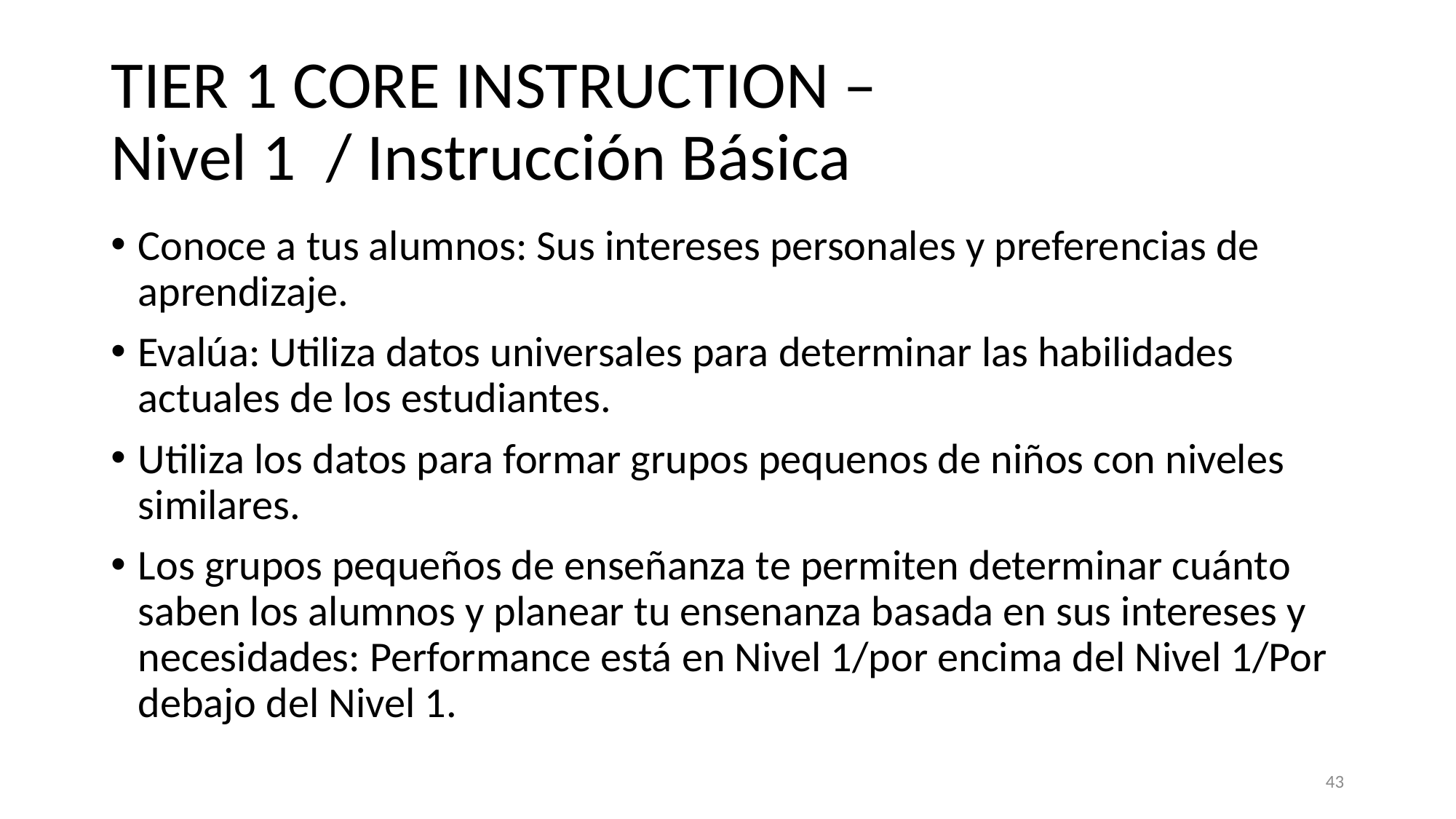

# TIER 1 CORE INSTRUCTION – Nivel 1  / Instrucción Básica
Conoce a tus alumnos: Sus intereses personales y preferencias de aprendizaje.
Evalúa: Utiliza datos universales para determinar las habilidades actuales de los estudiantes.
Utiliza los datos para formar grupos pequenos de niños con niveles similares.
Los grupos pequeños de enseñanza te permiten determinar cuánto saben los alumnos y planear tu ensenanza basada en sus intereses y necesidades: Performance está en Nivel 1/por encima del Nivel 1/Por debajo del Nivel 1.

43